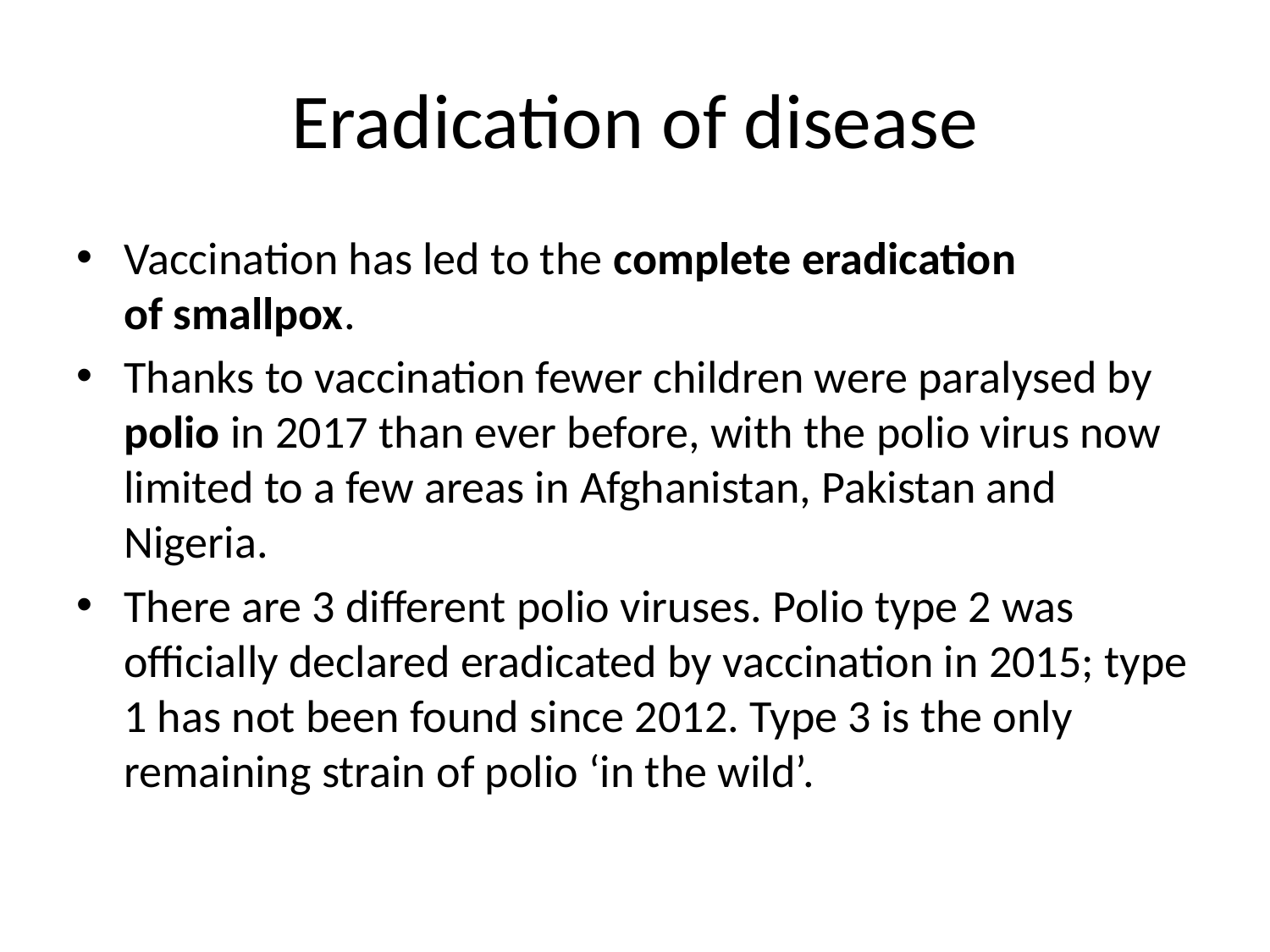

# Eradication of disease
Vaccination has led to the complete eradication
of smallpox.
Thanks to vaccination fewer children were paralysed by polio in 2017 than ever before, with the polio virus now limited to a few areas in Afghanistan, Pakistan and Nigeria.
There are 3 different polio viruses. Polio type 2 was officially declared eradicated by vaccination in 2015; type 1 has not been found since 2012. Type 3 is the only remaining strain of polio ‘in the wild’.